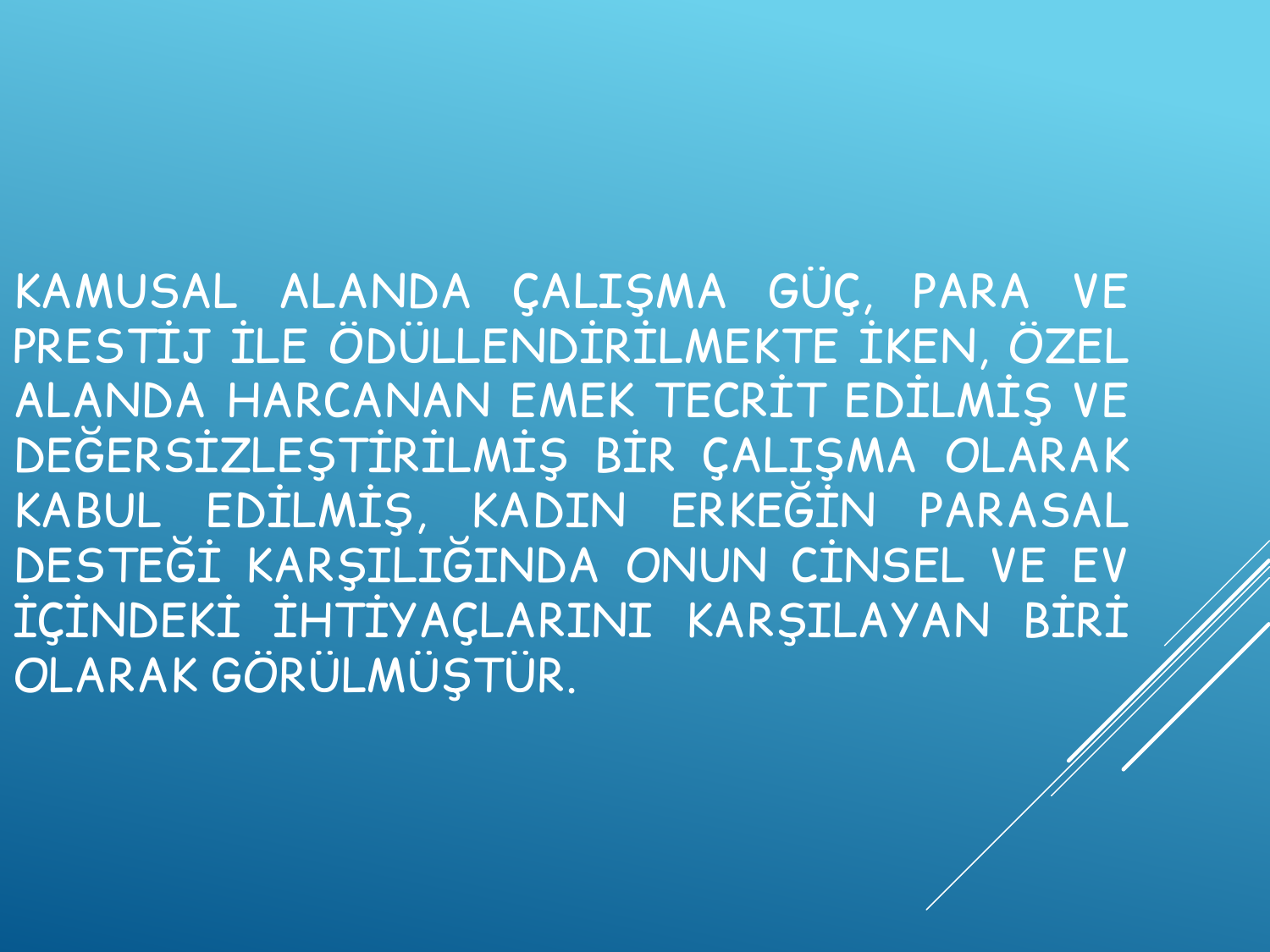

Kamusal alanda çalışma güç, para ve prestij ile ödüllendirilmekte iken, özel alanda harcanan emek tecrit edilmiş ve değersizleştirilmiş bir çalışma olarak kabul edilmiş, kadın erkeğin parasal desteği karşılığında onun cinsel ve ev içindeki ihtiyaçlarını karşılayan biri olarak görülmüştür.